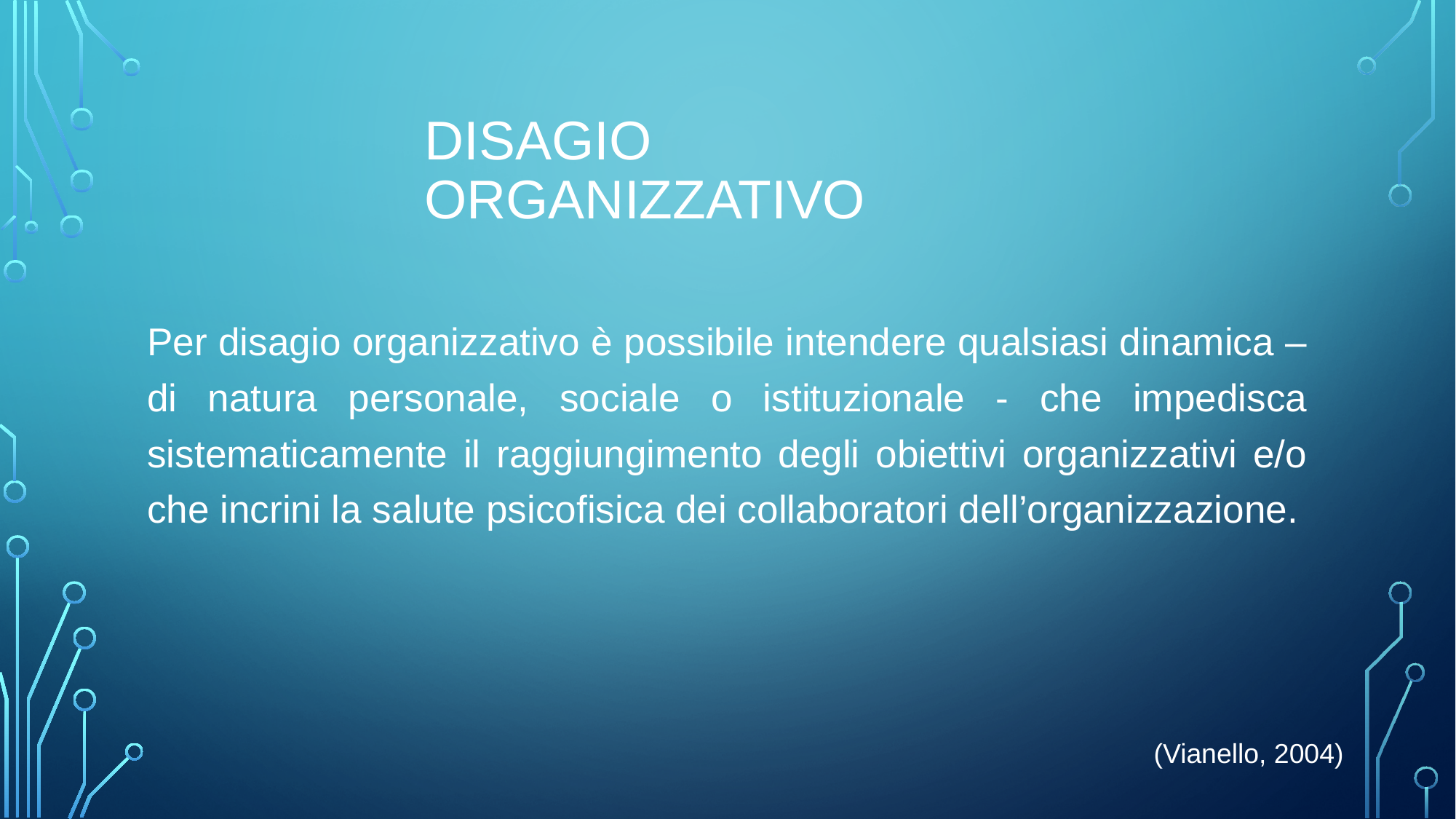

# Disagio organizzativo
Per disagio organizzativo è possibile intendere qualsiasi dinamica – di natura personale, sociale o istituzionale - che impedisca sistematicamente il raggiungimento degli obiettivi organizzativi e/o che incrini la salute psicofisica dei collaboratori dell’organizzazione.
(Vianello, 2004)